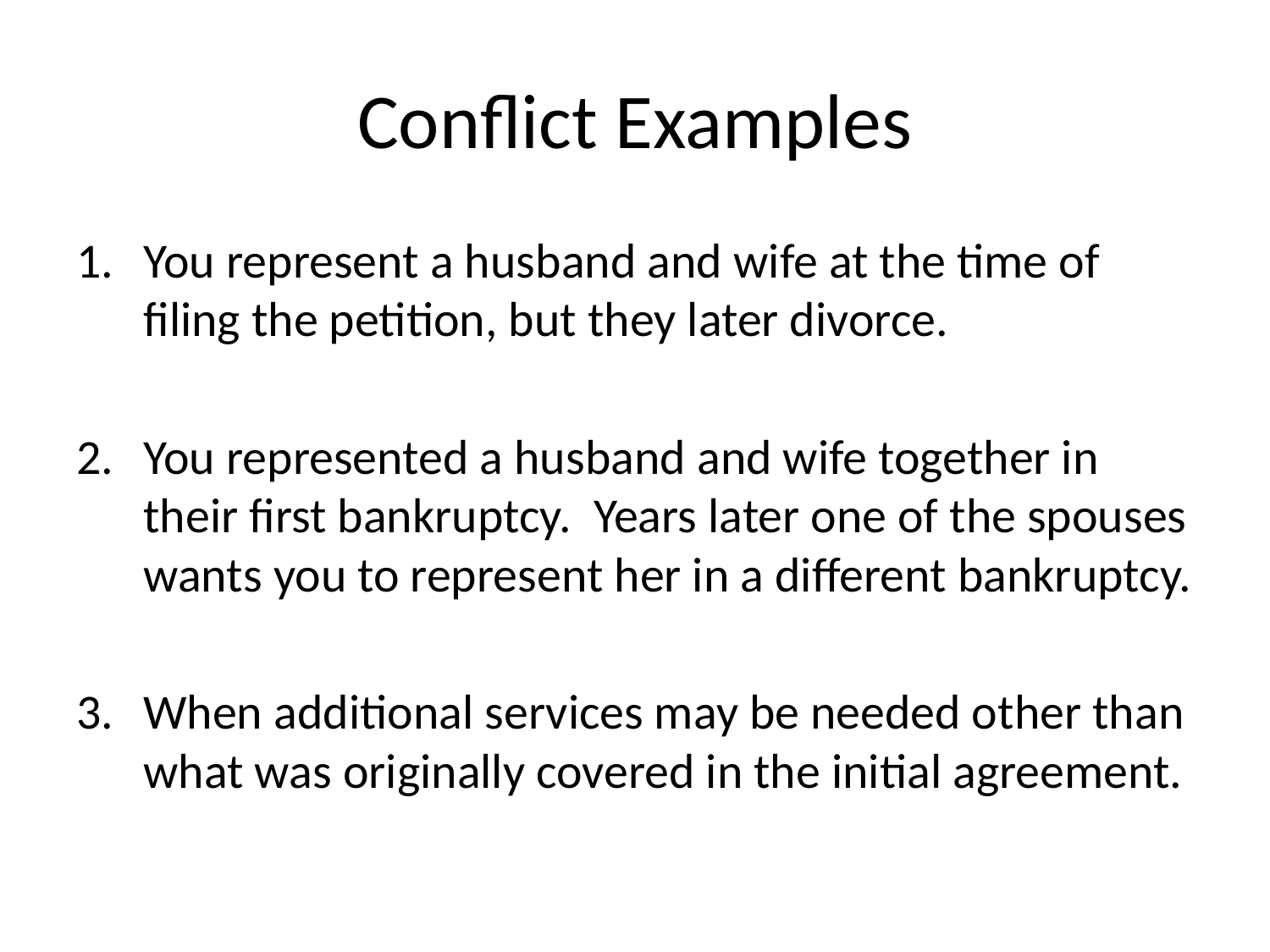

# Conflict Examples
You represent a husband and wife at the time of filing the petition, but they later divorce.

You represented a husband and wife together in their first bankruptcy.  Years later one of the spouses wants you to represent her in a different bankruptcy.

When additional services may be needed other than what was originally covered in the initial agreement.